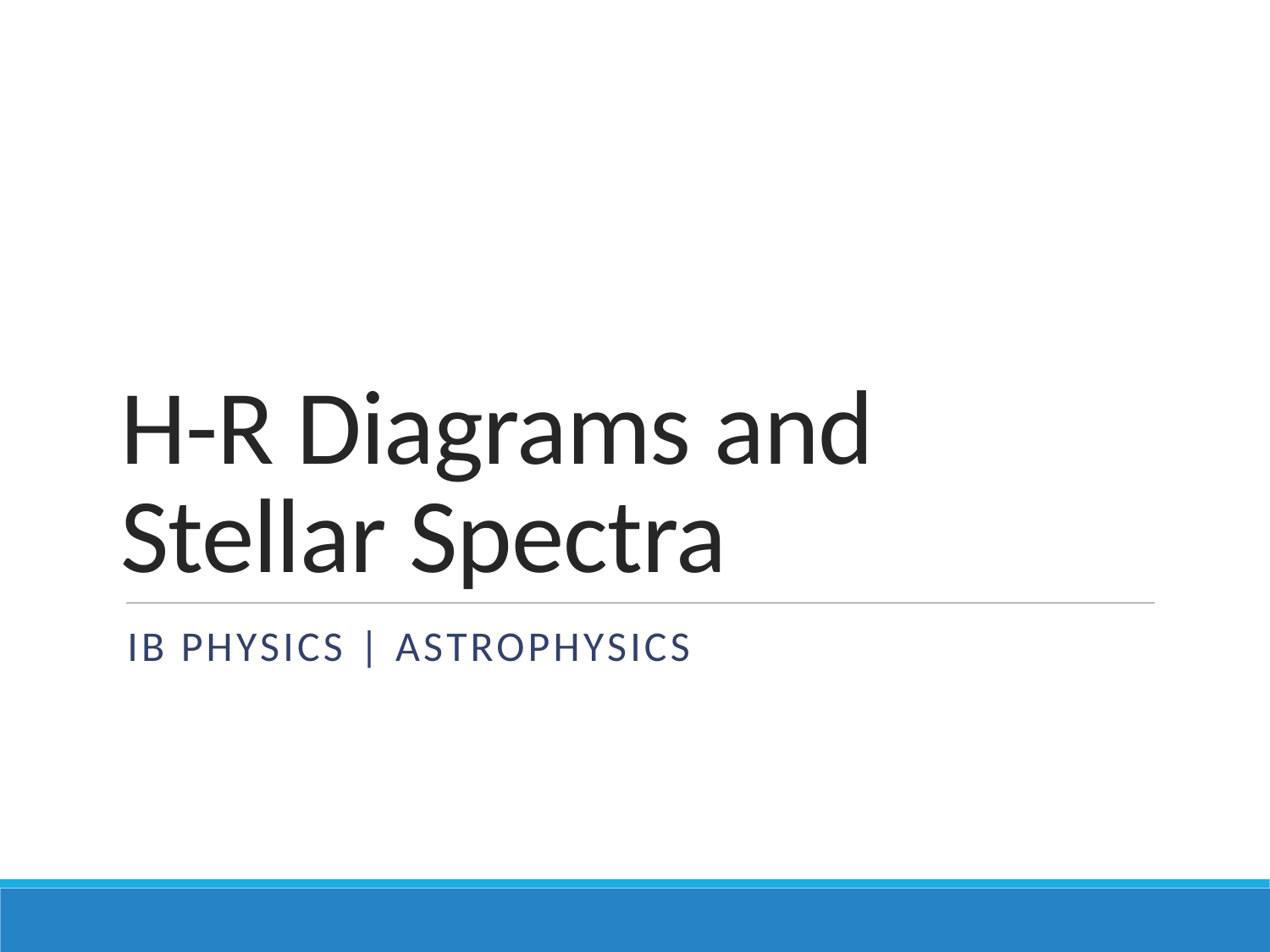

# H-R Diagrams and Stellar Spectra
IB Physics | Astrophysics